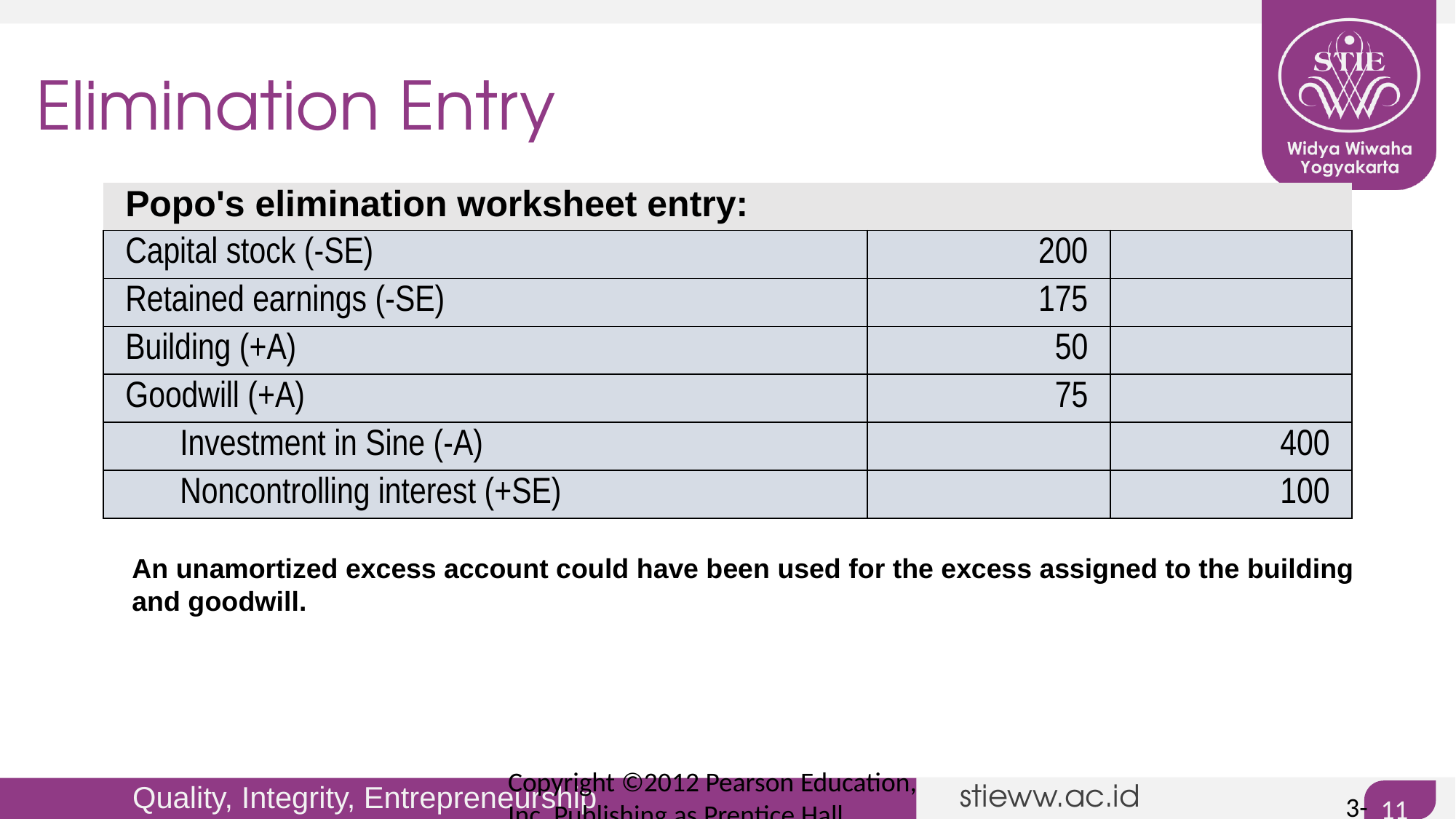

# Elimination Entry
| Popo's elimination worksheet entry: |  |  |
| --- | --- | --- |
| Capital stock (-SE) | 200 |  |
| Retained earnings (-SE) | 175 |  |
| Building (+A) | 50 |  |
| Goodwill (+A) | 75 |  |
| Investment in Sine (-A) |  | 400 |
| Noncontrolling interest (+SE) |  | 100 |
An unamortized excess account could have been used for the excess assigned to the building and goodwill.
Copyright ©2012 Pearson Education, Inc. Publishing as Prentice Hall
3-118